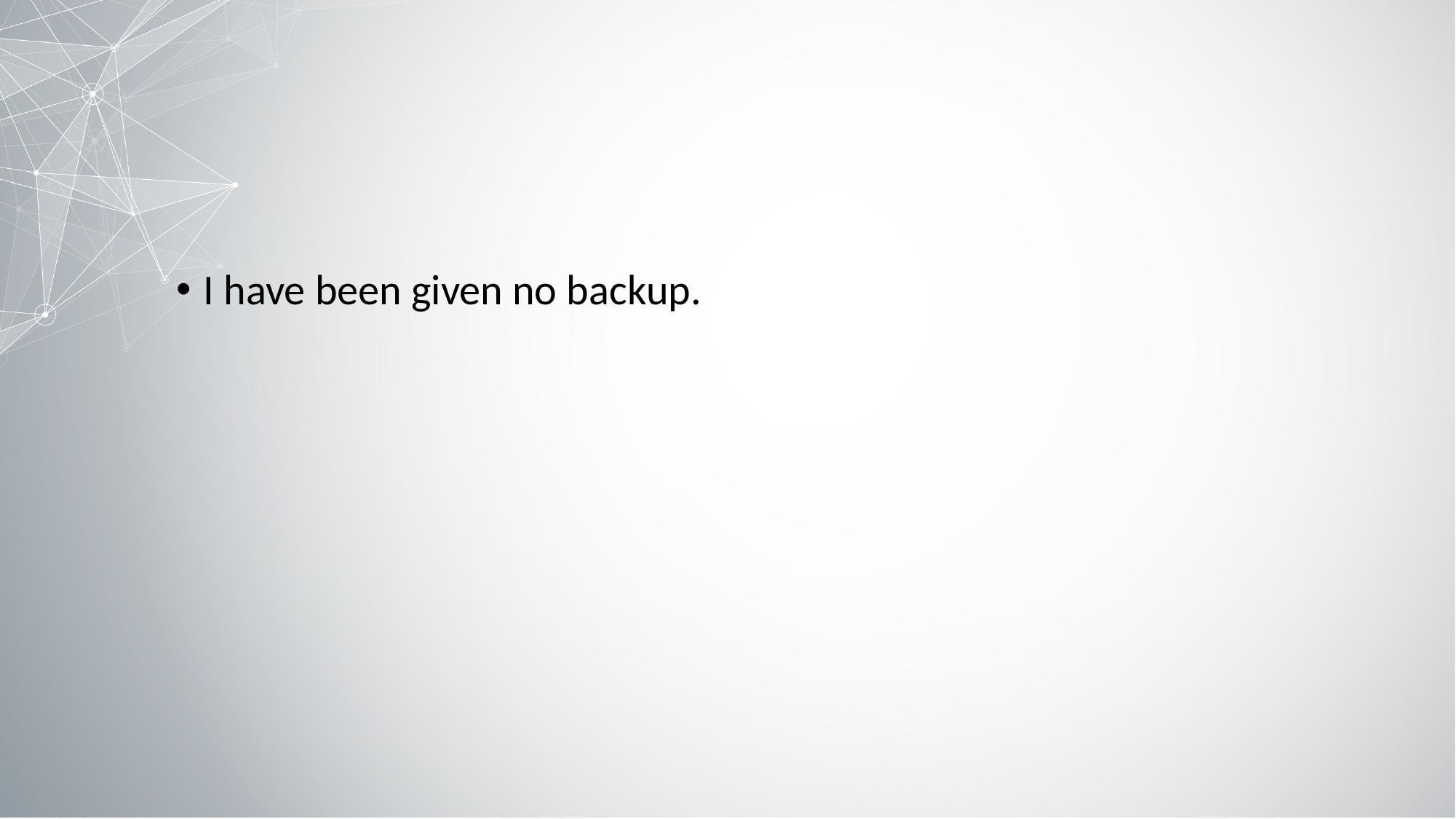

#
I have been given no backup.